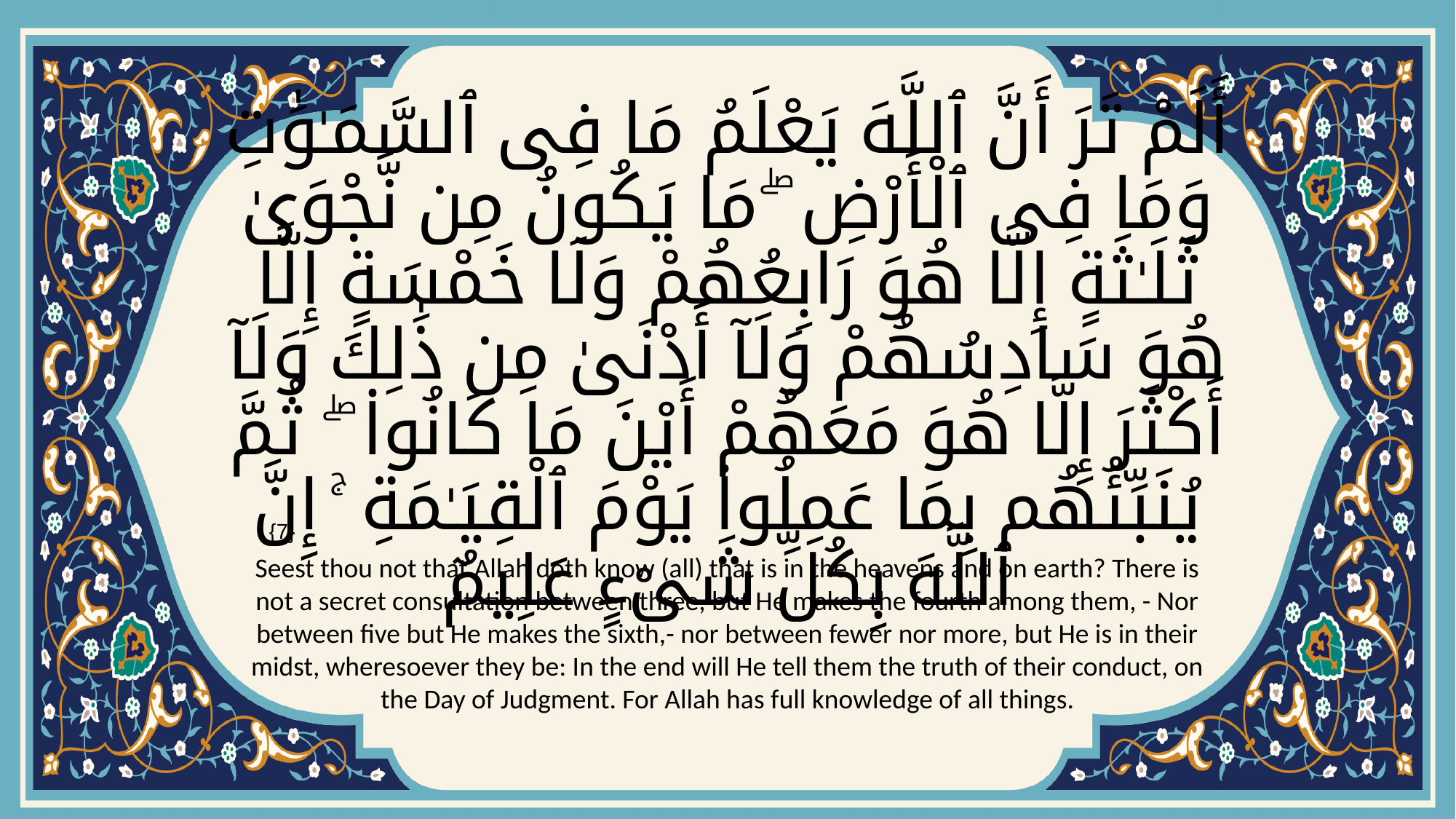

# أَلَمْ تَرَ أَنَّ ٱللَّهَ يَعْلَمُ مَا فِى ٱلسَّمَـٰوَٰتِ وَمَا فِى ٱلْأَرْضِ ۖ مَا يَكُونُ مِن نَّجْوَىٰ ثَلَـٰثَةٍ إِلَّا هُوَ رَابِعُهُمْ وَلَا خَمْسَةٍ إِلَّا هُوَ سَادِسُهُمْ وَلَآ أَدْنَىٰ مِن ذَٰلِكَ وَلَآ أَكْثَرَ إِلَّا هُوَ مَعَهُمْ أَيْنَ مَا كَانُوا۟ ۖ  ثُمَّ يُنَبِّئُهُم بِمَا عَمِلُوا۟ يَوْمَ ٱلْقِيَـٰمَةِ ۚ إِنَّ ٱللَّهَ بِكُلِّ شَىْءٍ عَلِيمٌ
{7}
Seest thou not that Allah doth know (all) that is in the heavens and on earth? There is not a secret consultation between three, but He makes the fourth among them, - Nor between five but He makes the sixth,- nor between fewer nor more, but He is in their midst, wheresoever they be: In the end will He tell them the truth of their conduct, on the Day of Judgment. For Allah has full knowledge of all things.